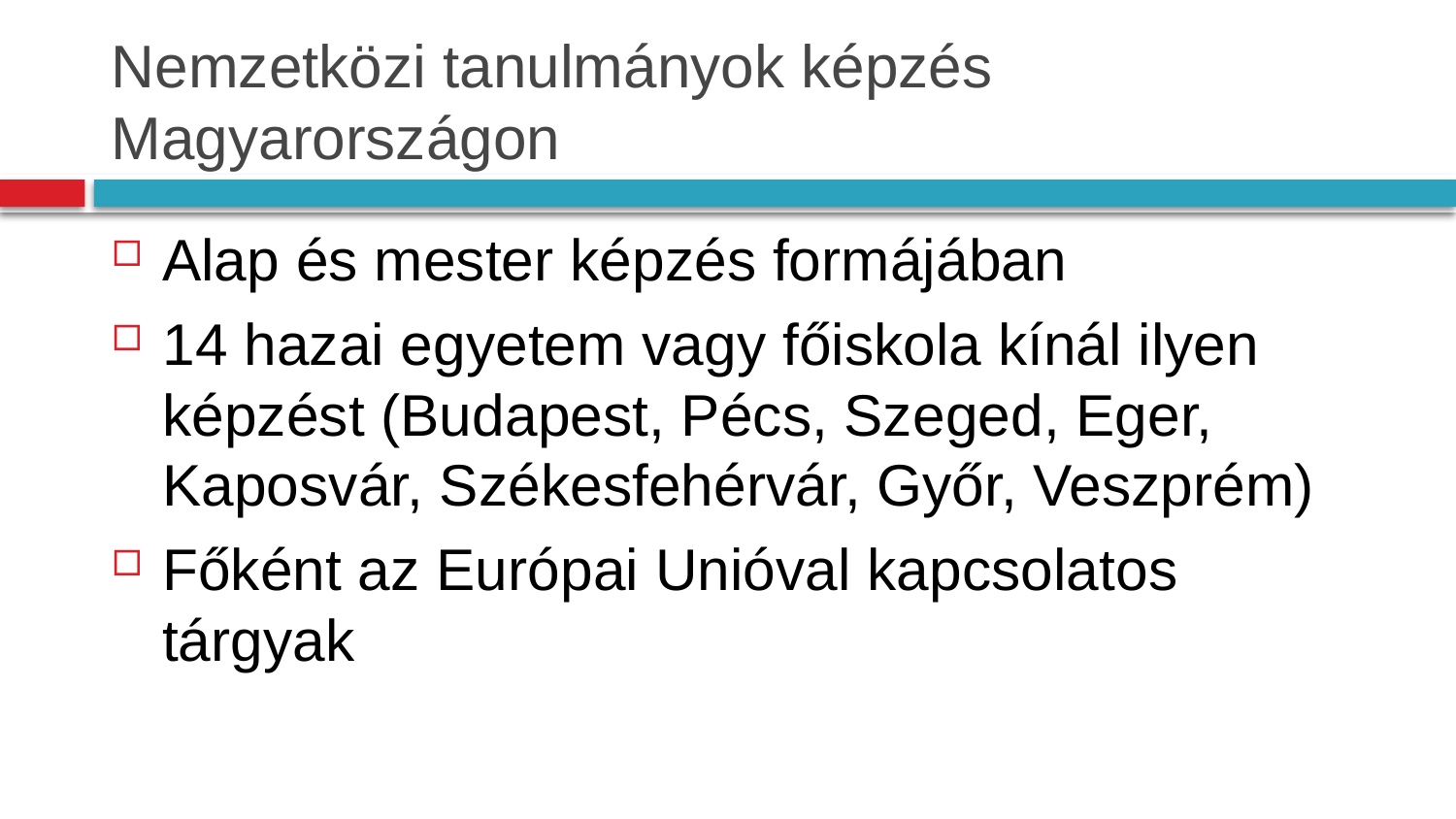

# Nemzetközi tanulmányok képzés Magyarországon
Alap és mester képzés formájában
14 hazai egyetem vagy főiskola kínál ilyen képzést (Budapest, Pécs, Szeged, Eger, Kaposvár, Székesfehérvár, Győr, Veszprém)
Főként az Európai Unióval kapcsolatos tárgyak